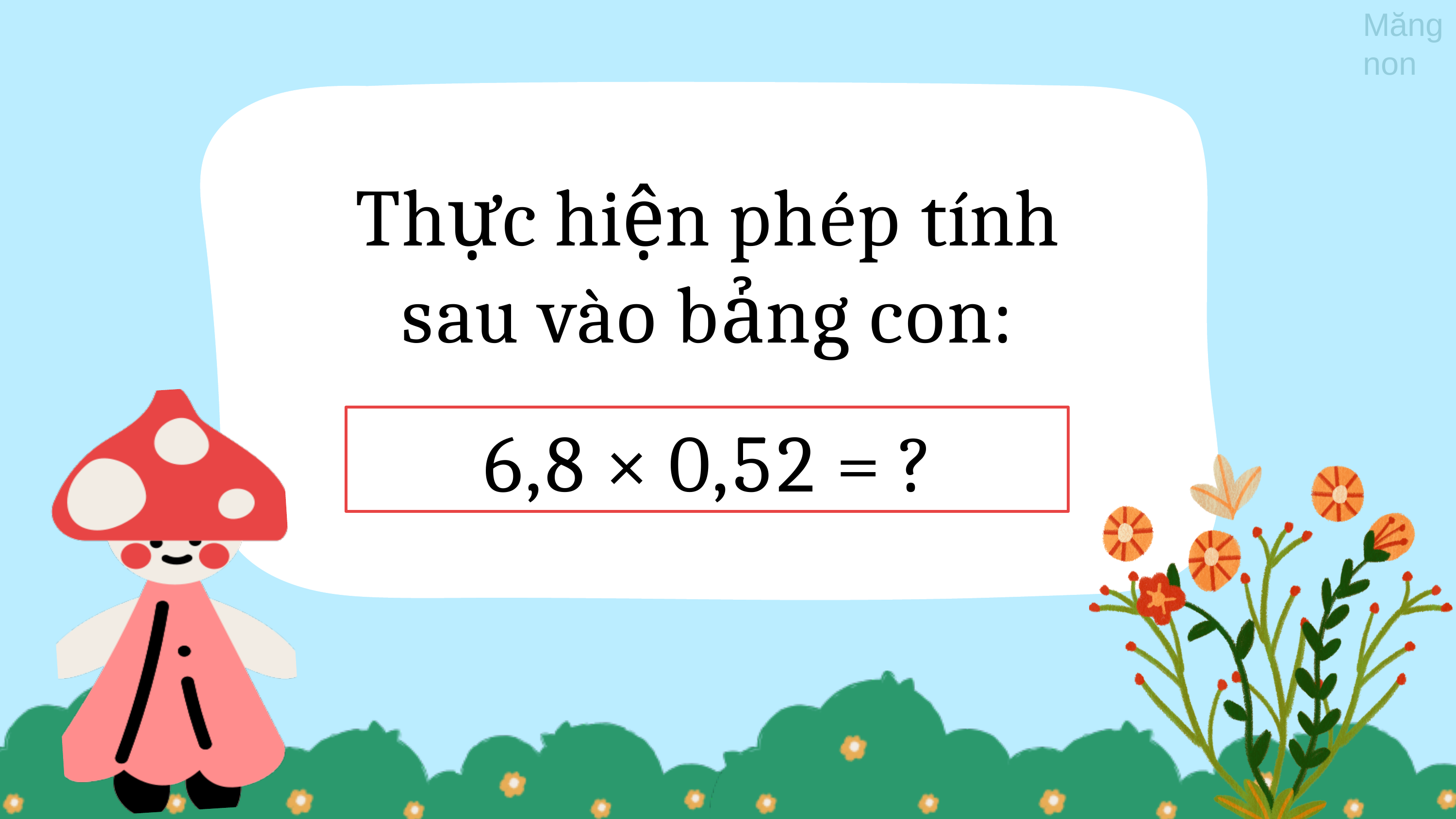

Thực hiện phép tính sau vào bảng con:
6,8 × 0,52 = ?